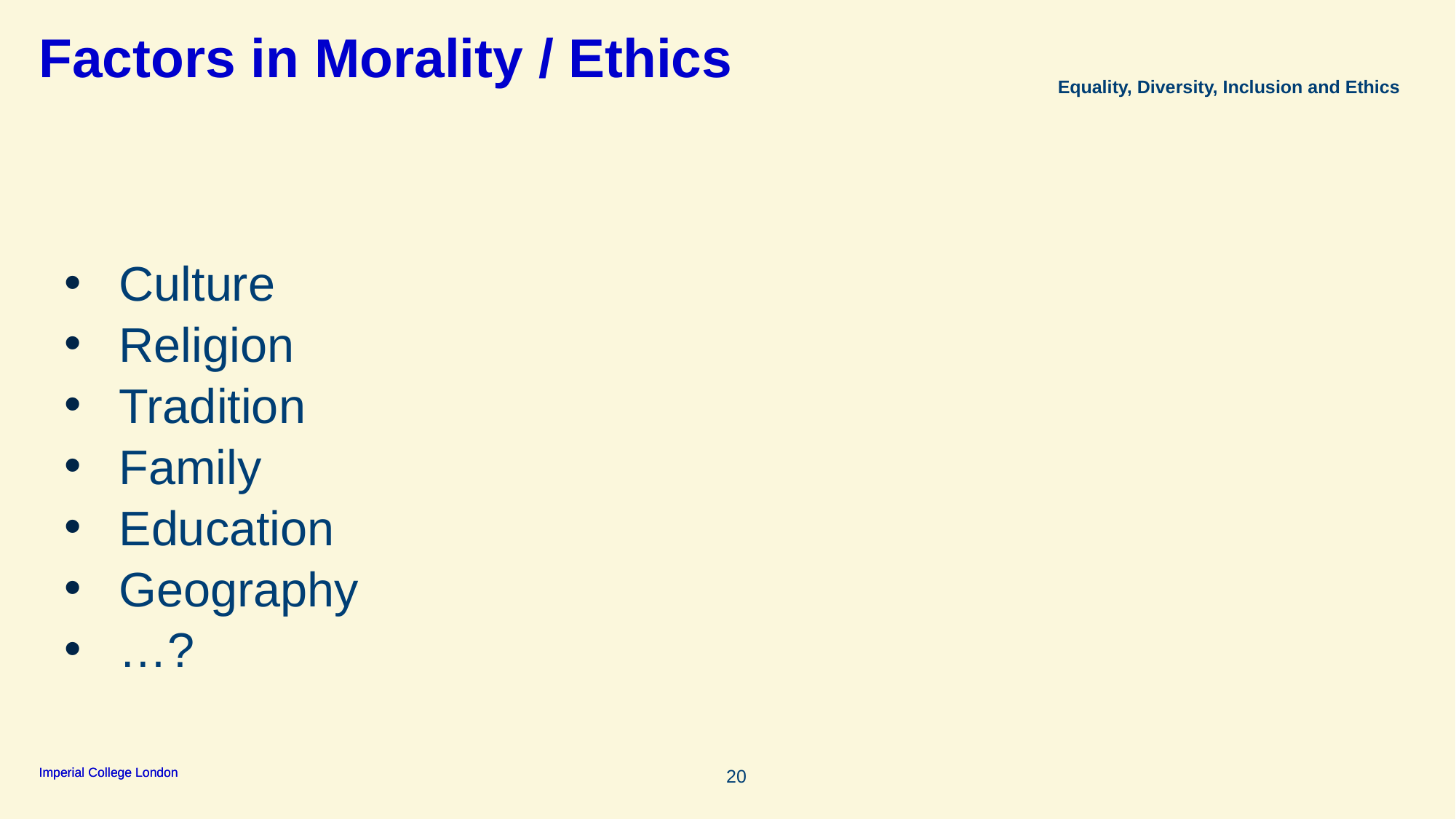

# Factors in Morality / Ethics

Equality, Diversity, Inclusion and Ethics
Culture
Religion
Tradition
Family
Education
Geography
…?
20